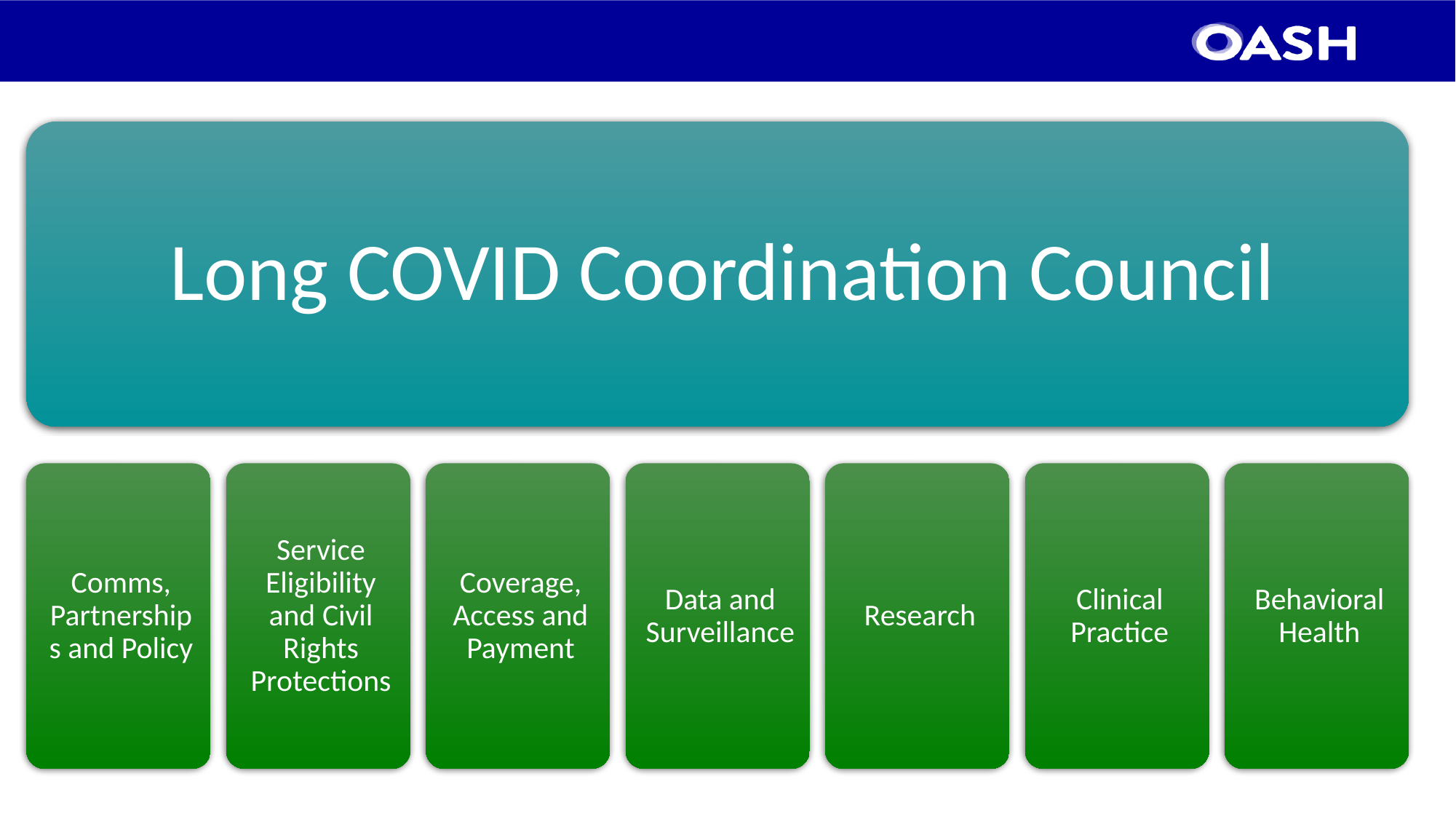

Long COVID Coordination Council
Comms, Partnerships and Policy
Service Eligibility and Civil Rights Protections
Coverage, Access and Payment
Data and Surveillance
Research
Clinical Practice
Behavioral Health